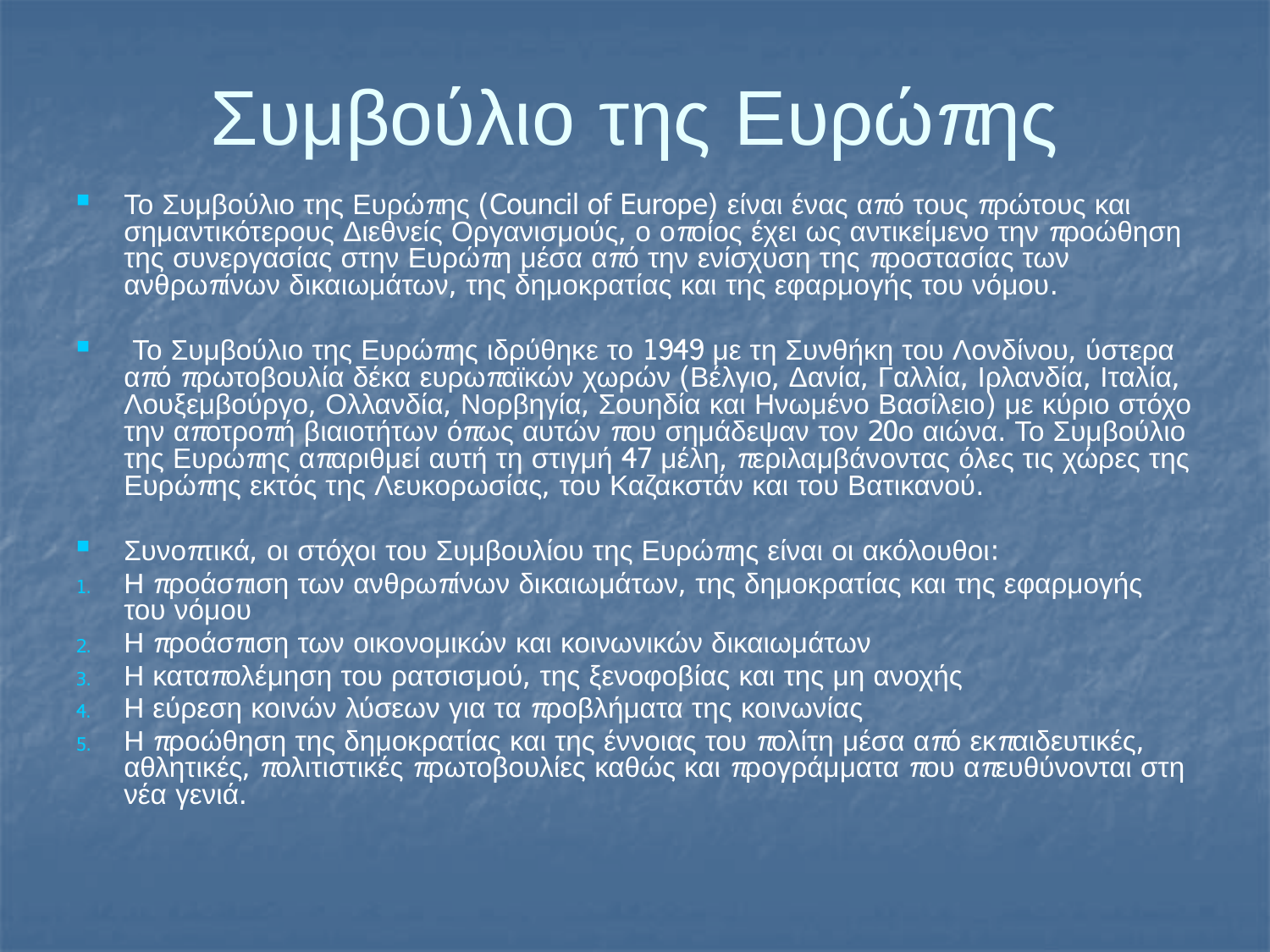

# Συμβούλιο της Ευρώπης
Το Συμβούλιο της Ευρώπης (Council of Europe) είναι ένας από τους πρώτους και σημαντικότερους Διεθνείς Οργανισμούς, ο οποίος έχει ως αντικείμενο την προώθηση της συνεργασίας στην Ευρώπη μέσα από την ενίσχυση της προστασίας των ανθρωπίνων δικαιωμάτων, της δημοκρατίας και της εφαρμογής του νόμου.

 Το Συμβούλιο της Ευρώπης ιδρύθηκε το 1949 με τη Συνθήκη του Λονδίνου, ύστερα από πρωτοβουλία δέκα ευρωπαϊκών χωρών (Βέλγιο, Δανία, Γαλλία, Ιρλανδία, Ιταλία, Λουξεμβούργο, Ολλανδία, Νορβηγία, Σουηδία και Ηνωμένο Βασίλειο) με κύριο στόχο την αποτροπή βιαιοτήτων όπως αυτών που σημάδεψαν τον 20ο αιώνα. Το Συμβούλιο της Ευρώπης απαριθμεί αυτή τη στιγμή 47 μέλη, περιλαμβάνοντας όλες τις χώρες της Ευρώπης εκτός της Λευκορωσίας, του Καζακστάν και του Βατικανού.

Συνοπτικά, οι στόχοι του Συμβουλίου της Ευρώπης είναι οι ακόλουθοι:
Η προάσπιση των ανθρωπίνων δικαιωμάτων, της δημοκρατίας και της εφαρμογής του νόμου
Η προάσπιση των οικονομικών και κοινωνικών δικαιωμάτων
Η καταπολέμηση του ρατσισμού, της ξενοφοβίας και της μη ανοχής
Η εύρεση κοινών λύσεων για τα προβλήματα της κοινωνίας
Η προώθηση της δημοκρατίας και της έννοιας του πολίτη μέσα από εκπαιδευτικές, αθλητικές, πολιτιστικές πρωτοβουλίες καθώς και προγράμματα που απευθύνονται στη νέα γενιά.